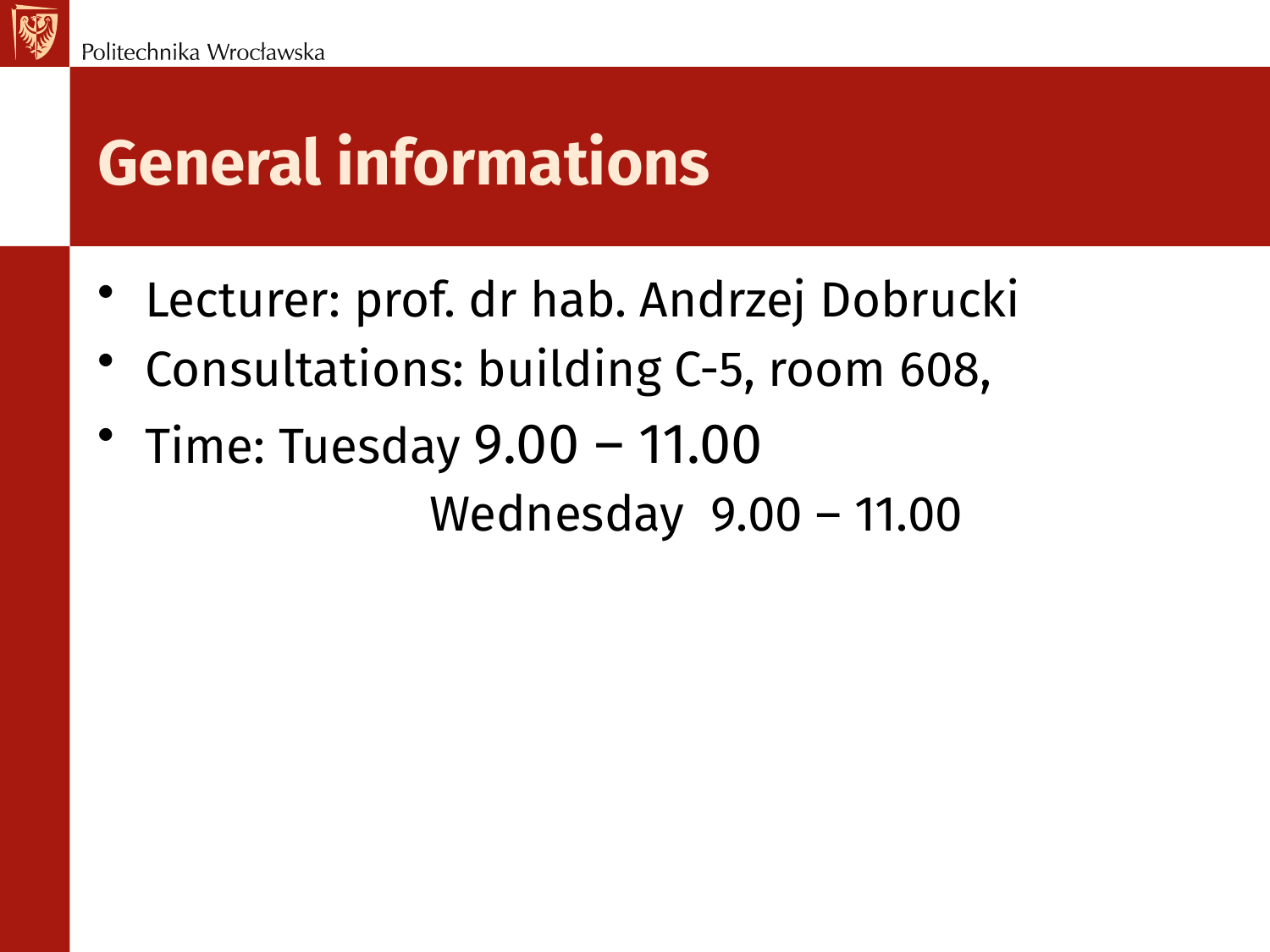

# General informations
Lecturer: prof. dr hab. Andrzej Dobrucki
Consultations: building C-5, room 608,
Time: Tuesday 9.00 – 11.00              				  Wednesday  9.00 – 11.00